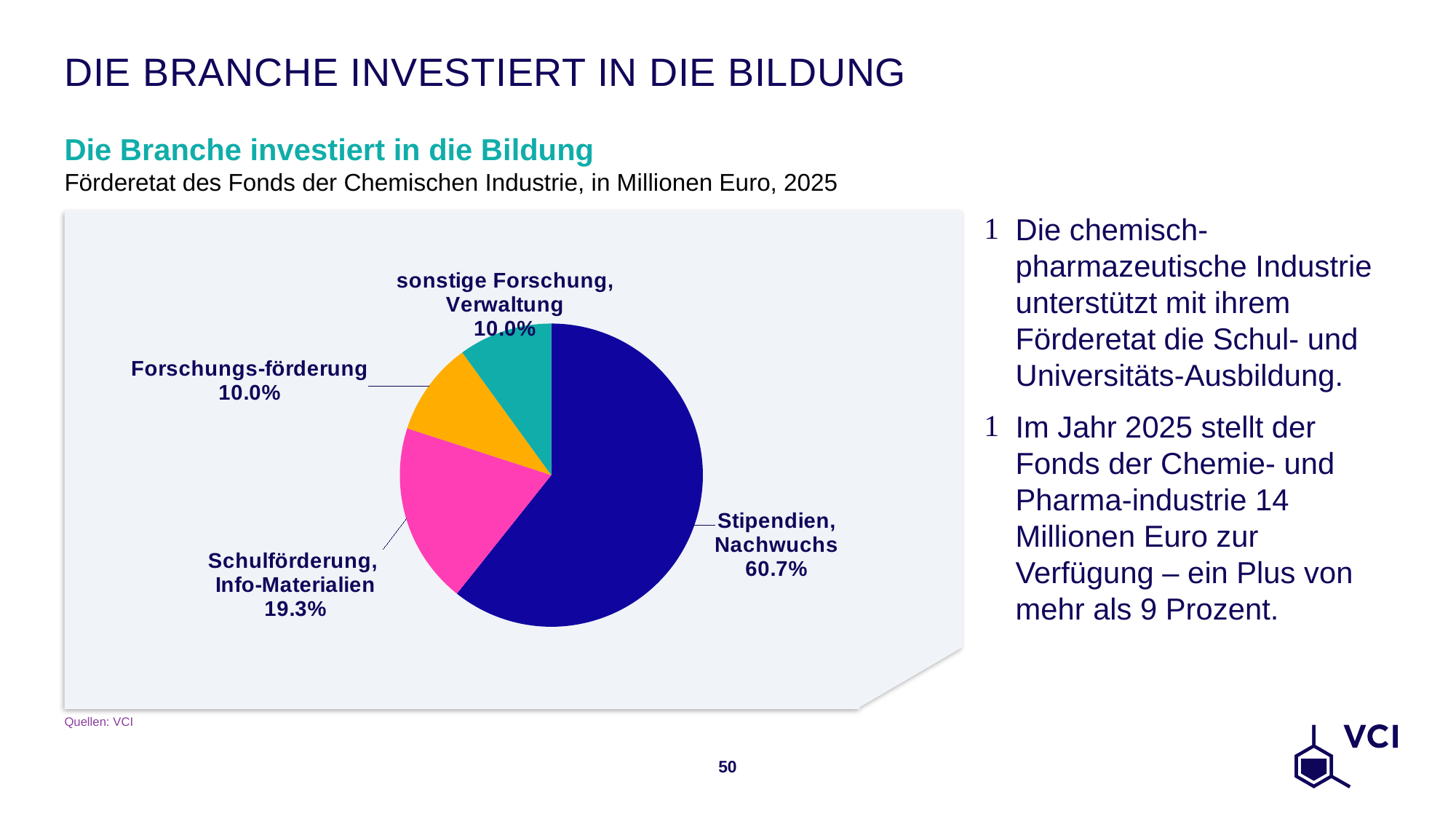

# Die Branche investiert in die Bildung
Die Branche investiert in die Bildung
Förderetat des Fonds der Chemischen Industrie, in Millionen Euro, 2025

Die chemisch-pharmazeutische Industrie unterstützt mit ihrem Förderetat die Schul- und Universitäts-Ausbildung.
Im Jahr 2025 stellt der Fonds der Chemie- und Pharma-industrie 14 Millionen Euro zur Verfügung – ein Plus von mehr als 9 Prozent.

### Chart

| Category | 2025 |
|---|---|
| Stipendien, Nachwuchs | 8.5 |
| Schulförderung,
Info-Materialien | 2.7 |
| Forschungs-förderung | 1.4 |
| sonstige Forschung, Verwaltung | 1.4 |
Quellen: VCI

50